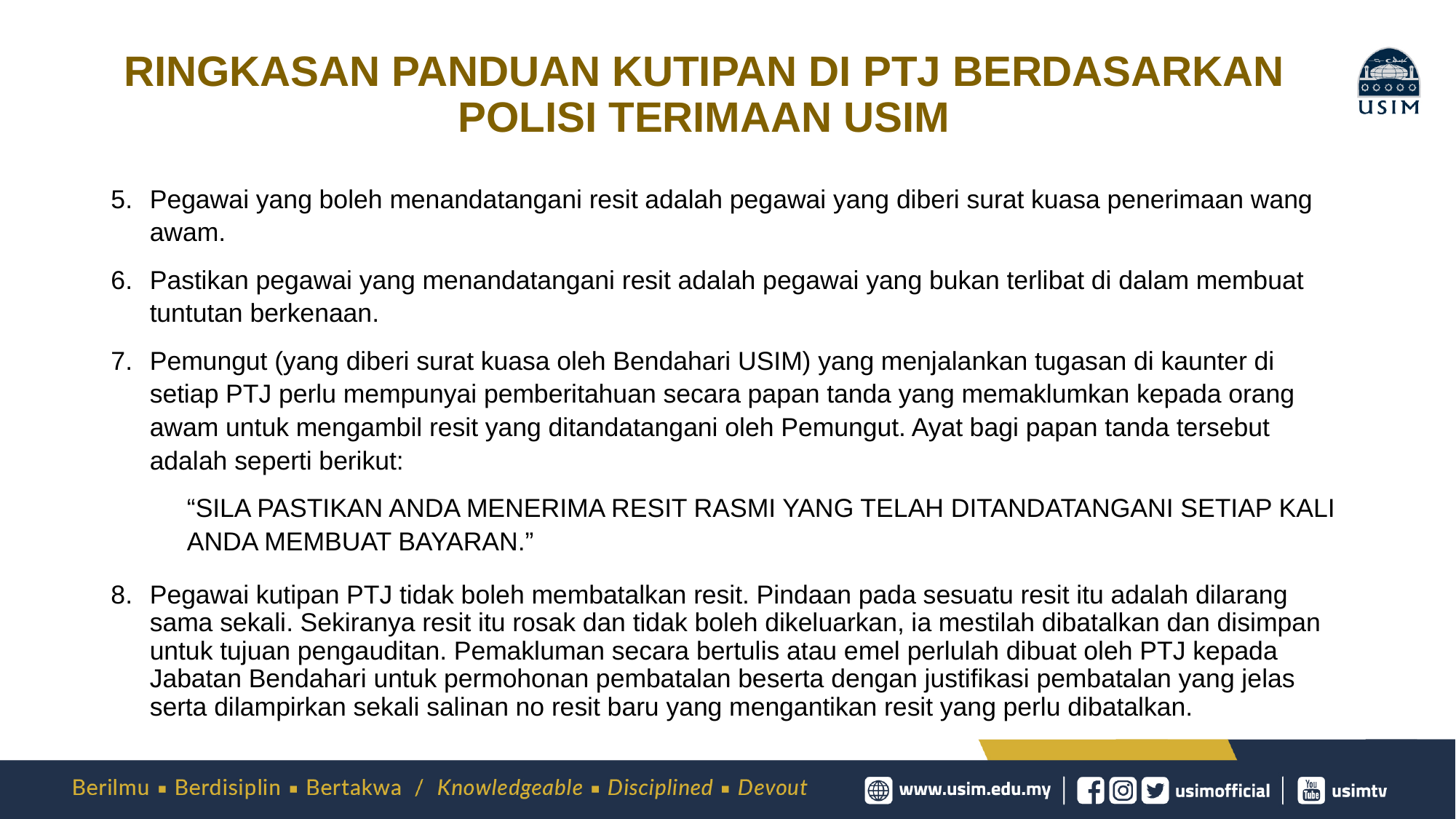

# RINGKASAN PANDUAN KUTIPAN DI PTJ BERDASARKAN POLISI TERIMAAN USIM
Pegawai yang boleh menandatangani resit adalah pegawai yang diberi surat kuasa penerimaan wang awam.
Pastikan pegawai yang menandatangani resit adalah pegawai yang bukan terlibat di dalam membuat tuntutan berkenaan.
Pemungut (yang diberi surat kuasa oleh Bendahari USIM) yang menjalankan tugasan di kaunter di setiap PTJ perlu mempunyai pemberitahuan secara papan tanda yang memaklumkan kepada orang awam untuk mengambil resit yang ditandatangani oleh Pemungut. Ayat bagi papan tanda tersebut adalah seperti berikut:
“SILA PASTIKAN ANDA MENERIMA RESIT RASMI YANG TELAH DITANDATANGANI SETIAP KALI ANDA MEMBUAT BAYARAN.”
Pegawai kutipan PTJ tidak boleh membatalkan resit. Pindaan pada sesuatu resit itu adalah dilarang sama sekali. Sekiranya resit itu rosak dan tidak boleh dikeluarkan, ia mestilah dibatalkan dan disimpan untuk tujuan pengauditan. Pemakluman secara bertulis atau emel perlulah dibuat oleh PTJ kepada Jabatan Bendahari untuk permohonan pembatalan beserta dengan justifikasi pembatalan yang jelas serta dilampirkan sekali salinan no resit baru yang mengantikan resit yang perlu dibatalkan.